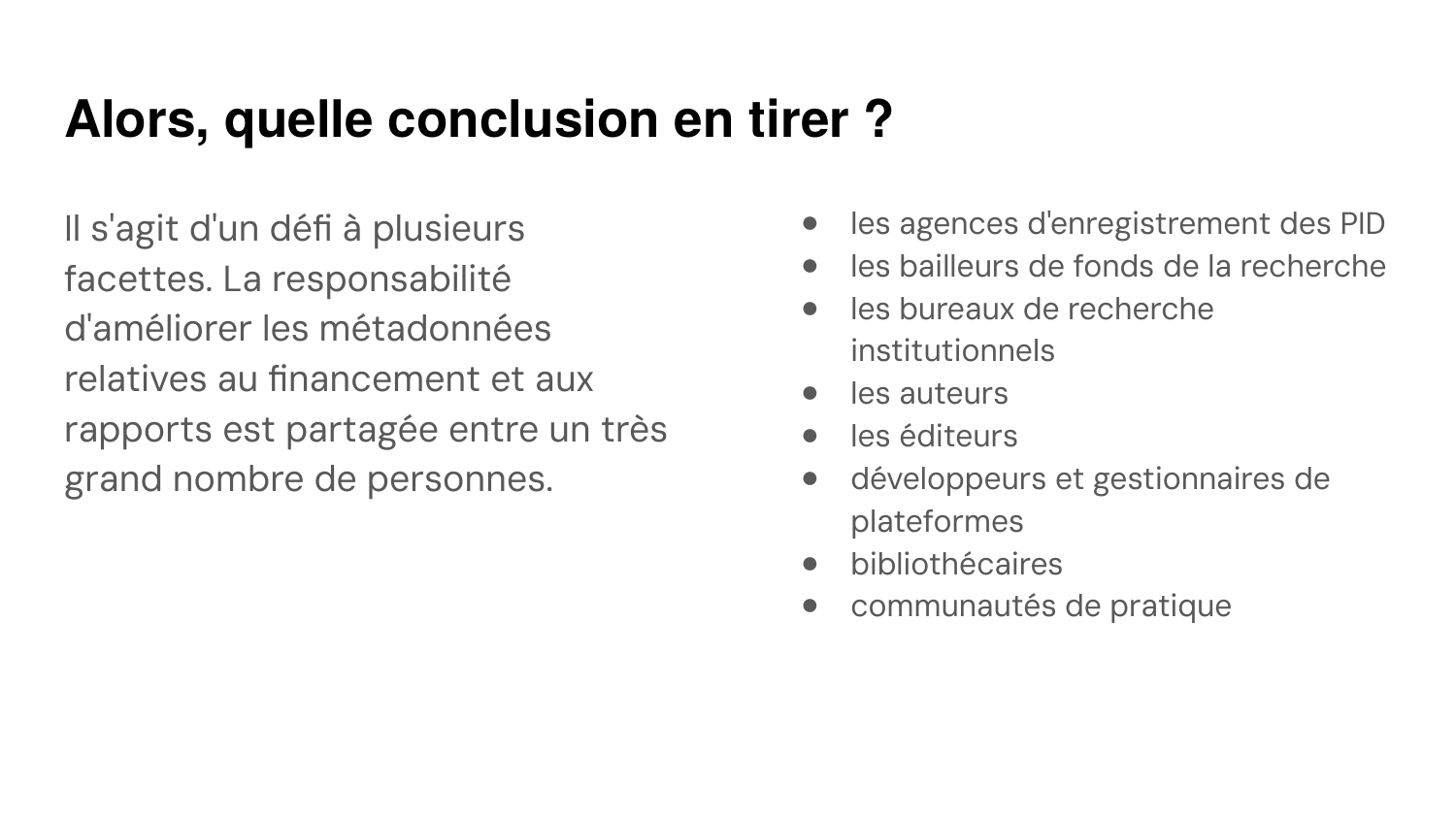

# Alors, quelle conclusion en tirer ?
Il s'agit d'un défi à plusieurs facettes. La responsabilité d'améliorer les métadonnées relatives au financement et aux rapports est partagée entre un très grand nombre de personnes.
les agences d'enregistrement des PID
les bailleurs de fonds de la recherche
les bureaux de recherche institutionnels
les auteurs
les éditeurs
développeurs et gestionnaires de plateformes
bibliothécaires
communautés de pratique